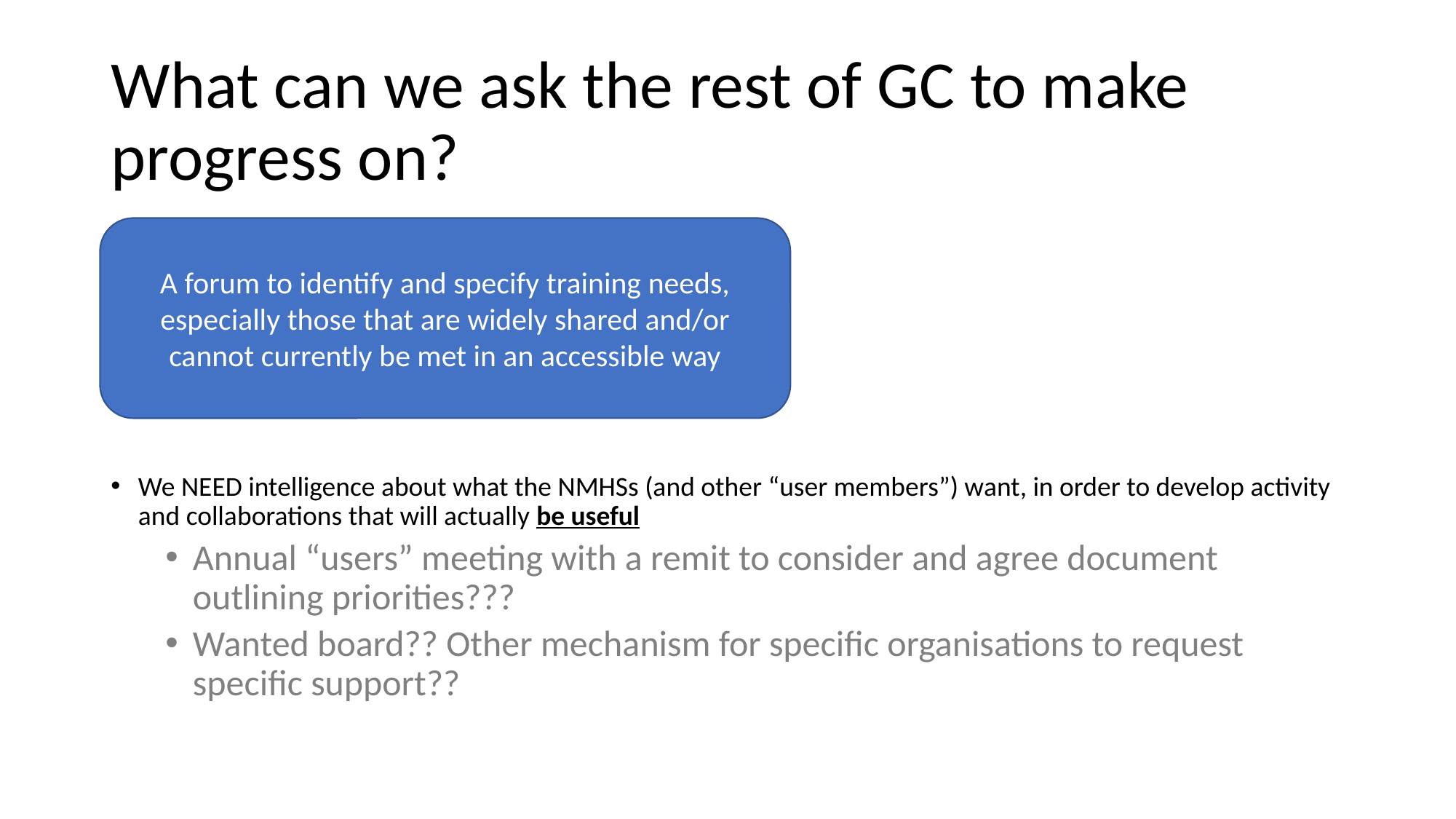

# What can we ask the rest of GC to make progress on?

We NEED intelligence about what the NMHSs (and other “user members”) want, in order to develop activity and collaborations that will actually be useful
Annual “users” meeting with a remit to consider and agree document outlining priorities???
Wanted board?? Other mechanism for specific organisations to request specific support??
A forum to identify and specify training needs, especially those that are widely shared and/or cannot currently be met in an accessible way